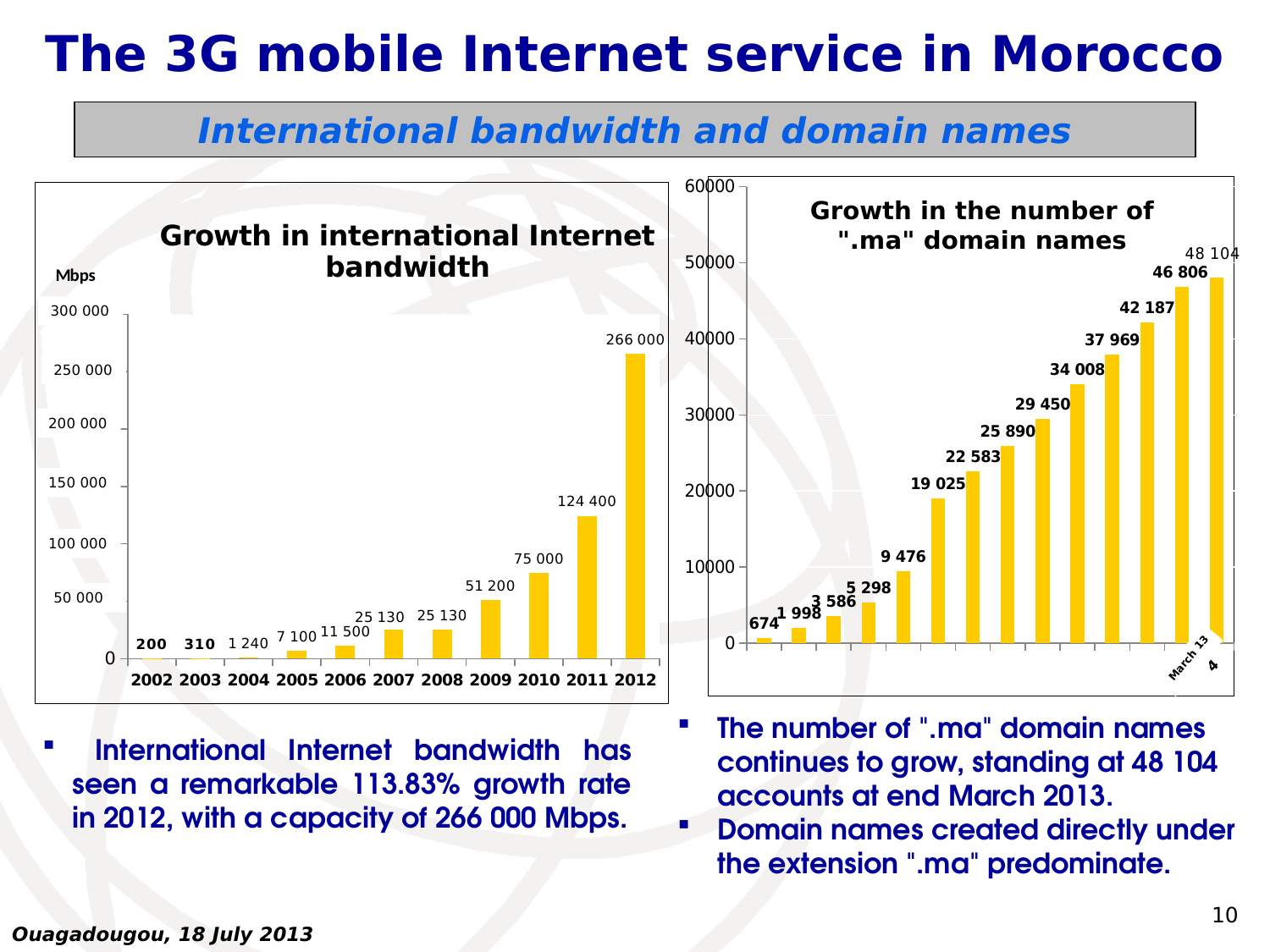

The 3G mobile Internet service in Morocco
International bandwidth and domain names

### Chart

| Category | Parc Total |
|---|---|
| 2000 | 674.0 |
| 2001 | 1998.0 |
| 2002 | 3586.0 |
| 2003 | 5298.0 |
| 2004 | 9476.0 |
| 2005 | 19025.0 |
| 2006 | 22583.0 |
| 2007 | 25890.0 |
| 2008 | 29450.0 |
| 2009 | 34008.0 |
| 2010 | 37969.0 |
| 2011 | 42187.0 |
| 2012 | 46806.0 |
| 41334 | 48104.0 |

### Chart: Growth in international Internet bandwidth

| Category | Bande passante Internet internationale (Mb/s) |
|---|---|
| 2002 | 200.0 |
| 2003 | 310.0 |
| 2004 | 1240.0 |
| 2005 | 7100.0 |
| 2006 | 11500.0 |
| 2007 | 25130.0 |
| 2008 | 25130.0 |
| 2009 | 51200.0 |
| 2010 | 75000.0 |
| 2011 | 124400.0 |
| 2012 | 266000.0 |
Growth in the number of ".ma" domain names

300 000
250 000
200 000
150 000
100 000
50 000
March 13
The number of ".ma" domain names continues to grow, standing at 48 104 accounts at end March 2013.
Domain names created directly under the extension ".ma" predominate.
 International Internet bandwidth has seen a remarkable 113.83% growth rate in 2012, with a capacity of 266 000 Mbps.
10
Ouagadougou, 18 July 2013